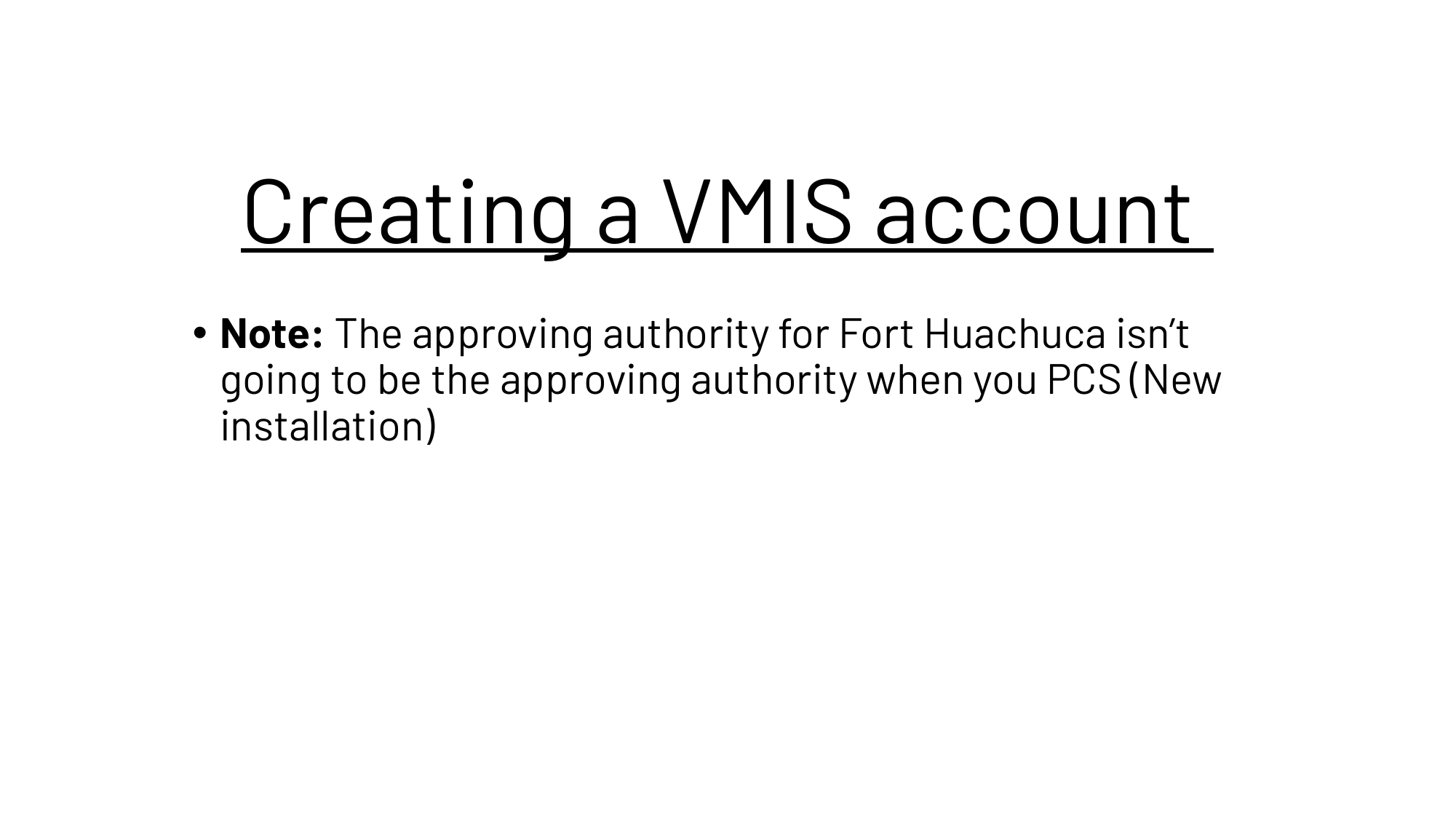

Creating a VMIS account
Note: The approving authority for Fort Huachuca isn’t going to be the approving authority when you PCS (New installation)